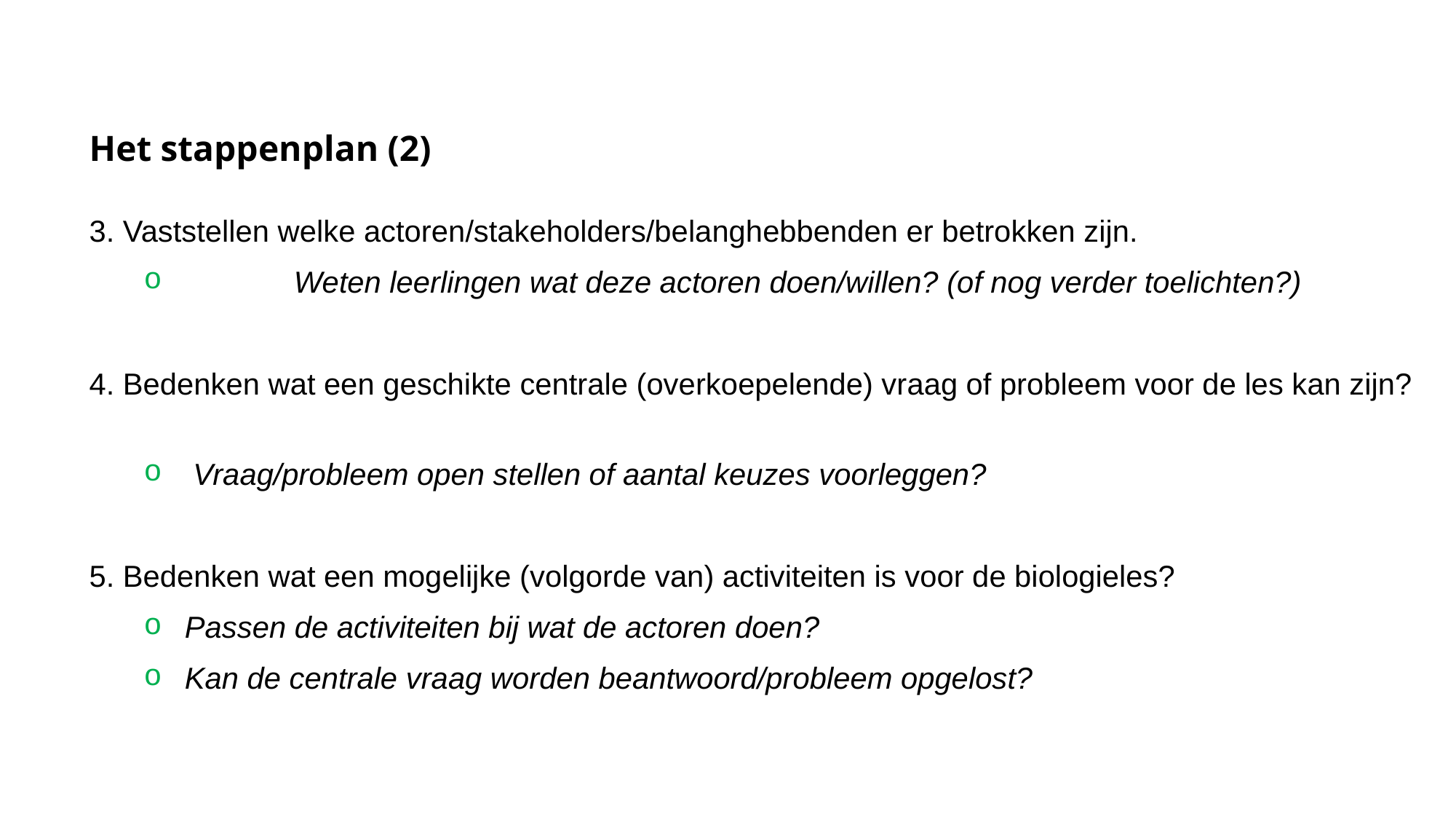

Het stappenplan (2)
3. Vaststellen welke actoren/stakeholders/belanghebbenden er betrokken zijn.
	Weten leerlingen wat deze actoren doen/willen? (of nog verder toelichten?)

4. Bedenken wat een geschikte centrale (overkoepelende) vraag of probleem voor de les kan zijn?
 Vraag/probleem open stellen of aantal keuzes voorleggen?

5. Bedenken wat een mogelijke (volgorde van) activiteiten is voor de biologieles?
Passen de activiteiten bij wat de actoren doen?
Kan de centrale vraag worden beantwoord/probleem opgelost?